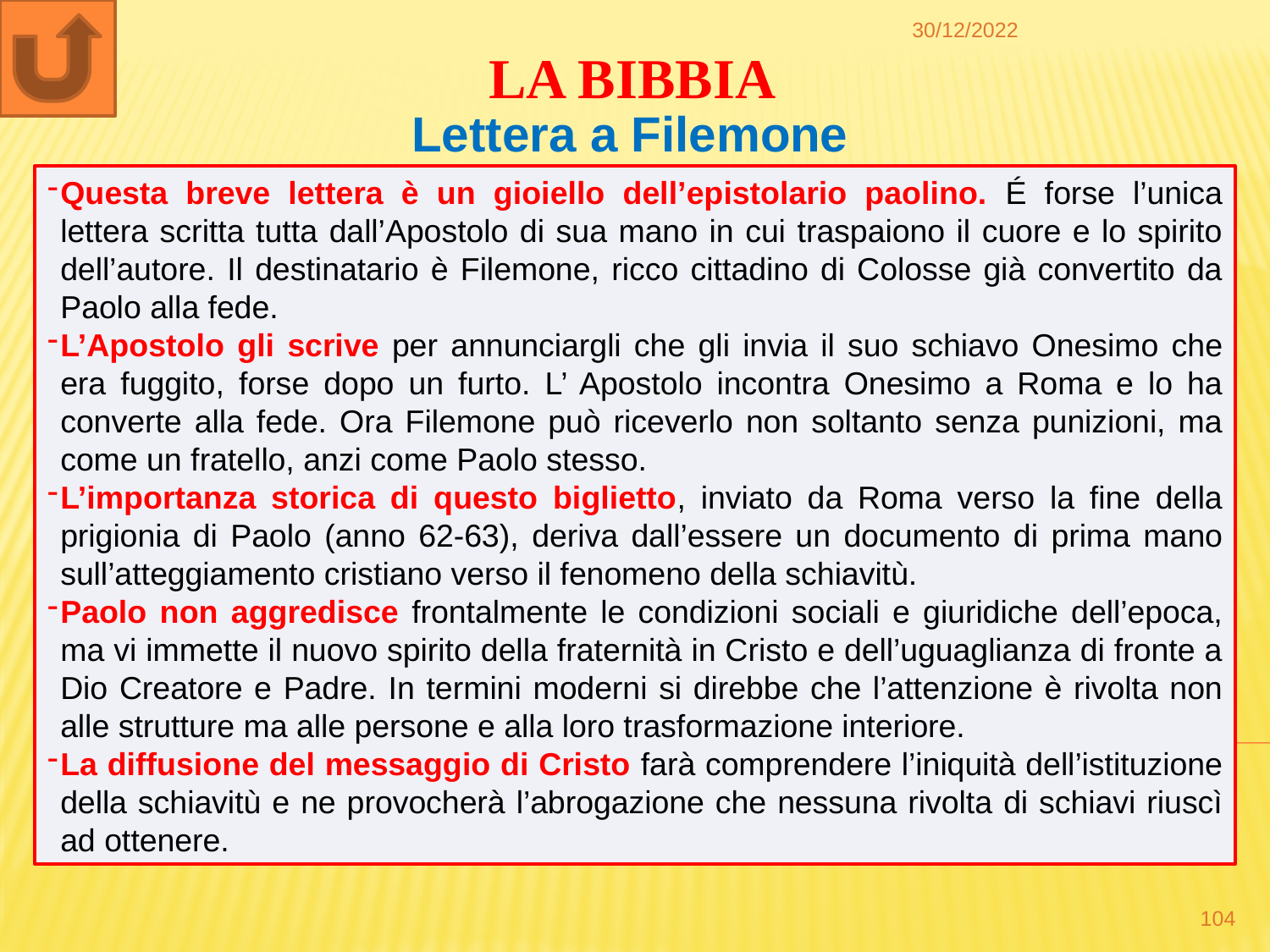

30/12/2022
LA BIBBIA
Lettera a Filemone
Questa breve lettera è un gioiello dell’epistolario paolino. É forse l’unica lettera scritta tutta dall’Apostolo di sua mano in cui traspaiono il cuore e lo spirito dell’autore. Il destinatario è Filemone, ricco cittadino di Colosse già convertito da Paolo alla fede.
L’Apostolo gli scrive per annunciargli che gli invia il suo schiavo Onesimo che era fuggito, forse dopo un furto. L’ Apostolo incontra Onesimo a Roma e lo ha converte alla fede. Ora Filemone può riceverlo non soltanto senza punizioni, ma come un fratello, anzi come Paolo stesso.
L’importanza storica di questo biglietto, inviato da Roma verso la fine della prigionia di Paolo (anno 62-63), deriva dall’essere un documento di prima mano sull’atteggiamento cristiano verso il fenomeno della schiavitù.
Paolo non aggredisce frontalmente le condizioni sociali e giuridiche dell’epoca, ma vi immette il nuovo spirito della fraternità in Cristo e dell’uguaglianza di fronte a Dio Creatore e Padre. In termini moderni si direbbe che l’attenzione è rivolta non alle strutture ma alle persone e alla loro trasformazione interiore.
La diffusione del messaggio di Cristo farà comprendere l’iniquità dell’istituzione della schiavitù e ne provocherà l’abrogazione che nessuna rivolta di schiavi riuscì ad ottenere.
104